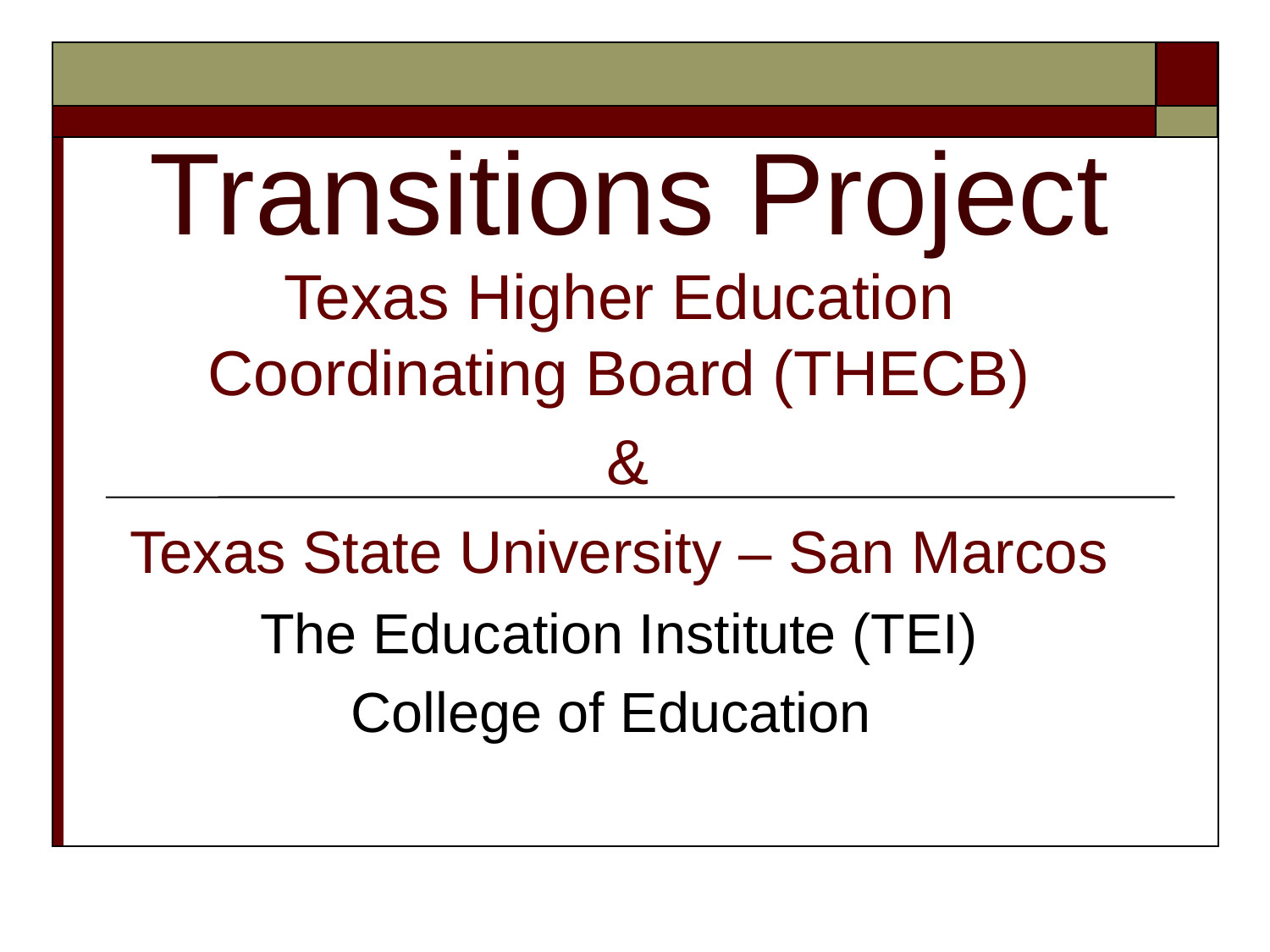

# Transitions Project
Texas Higher Education Coordinating Board (THECB)
 &
 Texas State University – San Marcos
The Education Institute (TEI)
College of Education